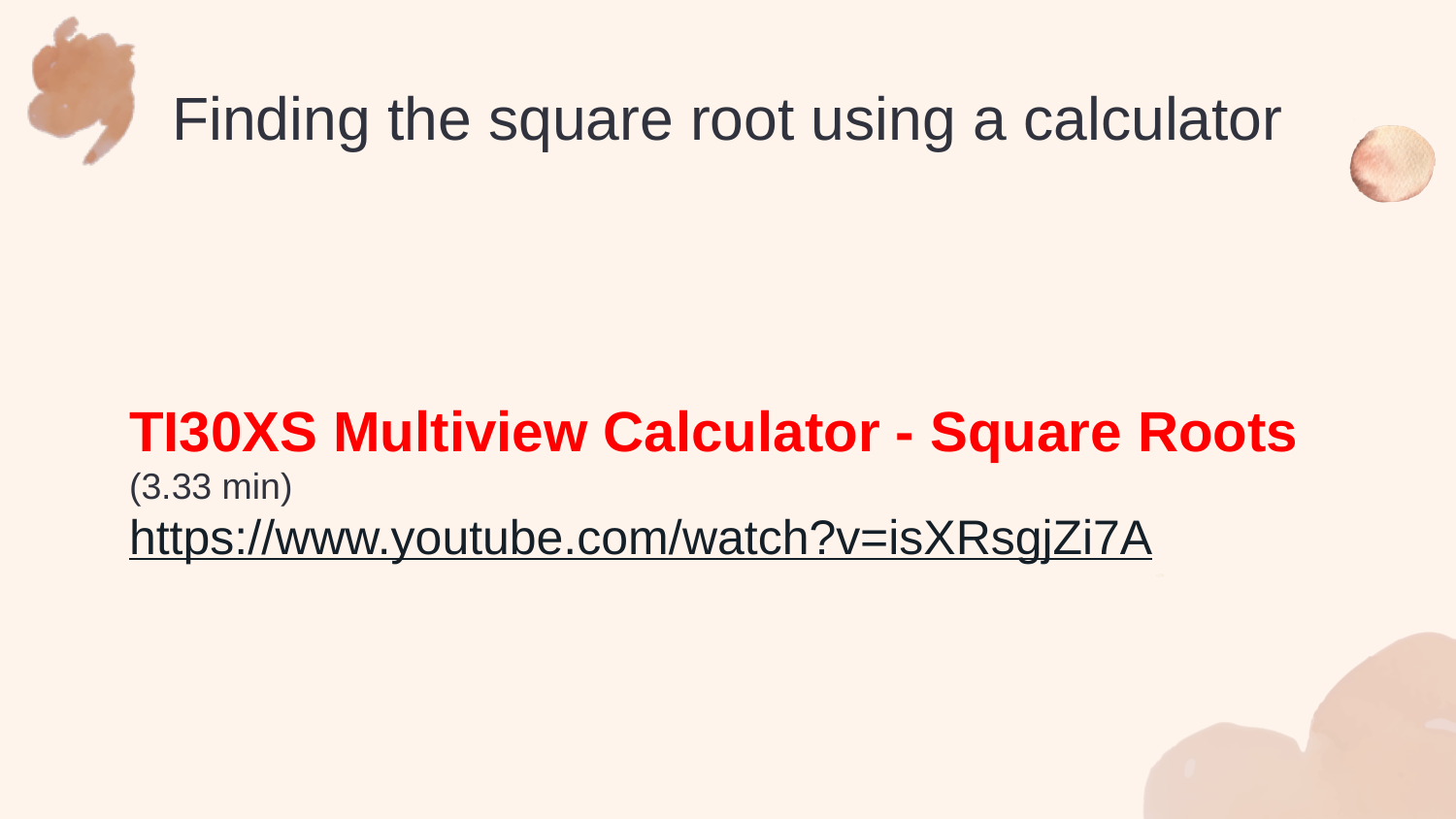

# Finding the square root using a calculator
TI30XS Multiview Calculator - Square Roots (3.33 min)
https://www.youtube.com/watch?v=isXRsgjZi7A